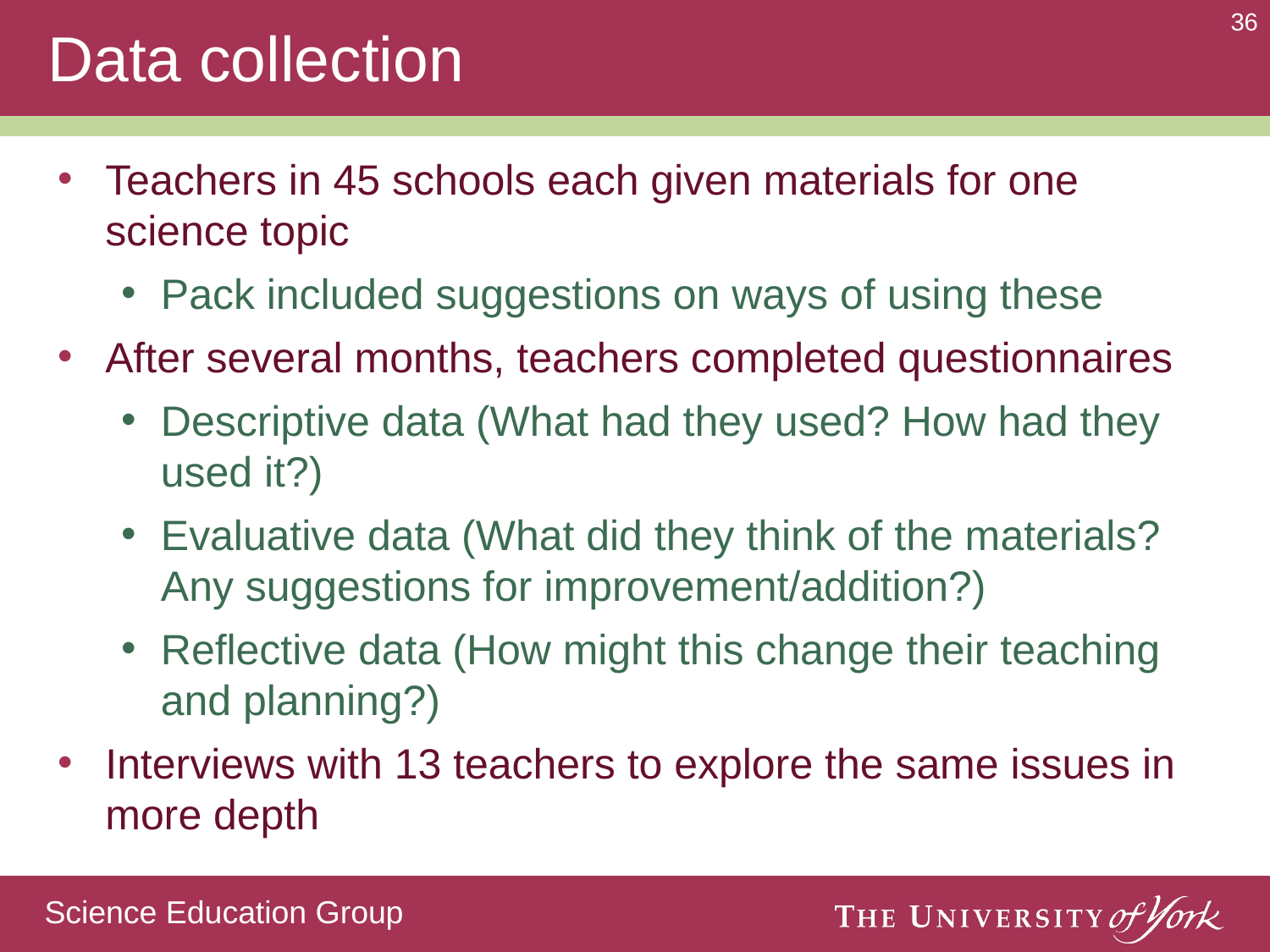

# Data collection
Teachers in 45 schools each given materials for one science topic
Pack included suggestions on ways of using these
After several months, teachers completed questionnaires
Descriptive data (What had they used? How had they used it?)
Evaluative data (What did they think of the materials? Any suggestions for improvement/addition?)
Reflective data (How might this change their teaching and planning?)
Interviews with 13 teachers to explore the same issues in more depth